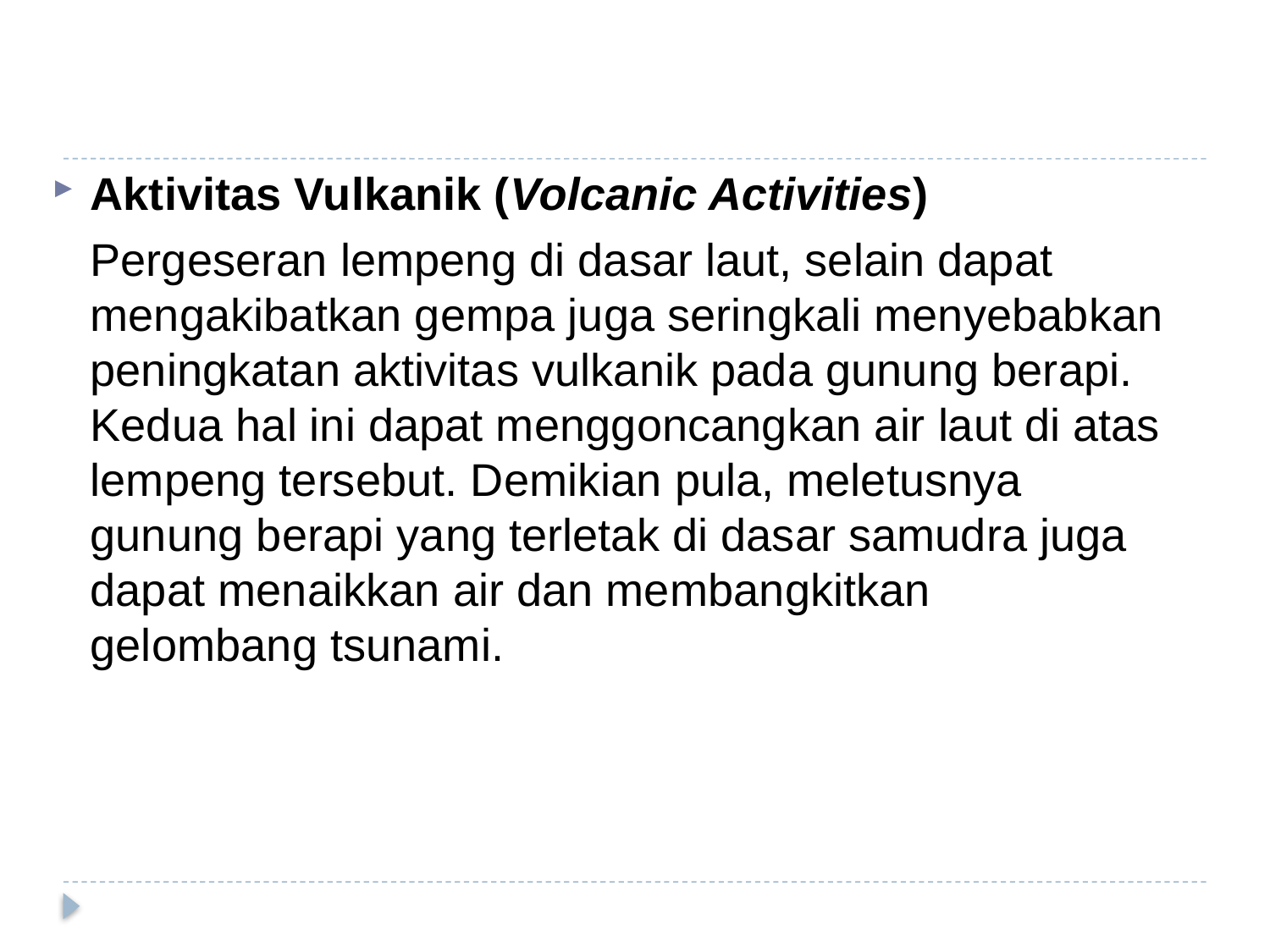

Aktivitas Vulkanik (Volcanic Activities)
	Pergeseran lempeng di dasar laut, selain dapat mengakibatkan gempa juga seringkali menyebabkan peningkatan aktivitas vulkanik pada gunung berapi. Kedua hal ini dapat menggoncangkan air laut di atas lempeng tersebut. Demikian pula, meletusnya gunung berapi yang terletak di dasar samudra juga dapat menaikkan air dan membangkitkan gelombang tsunami.